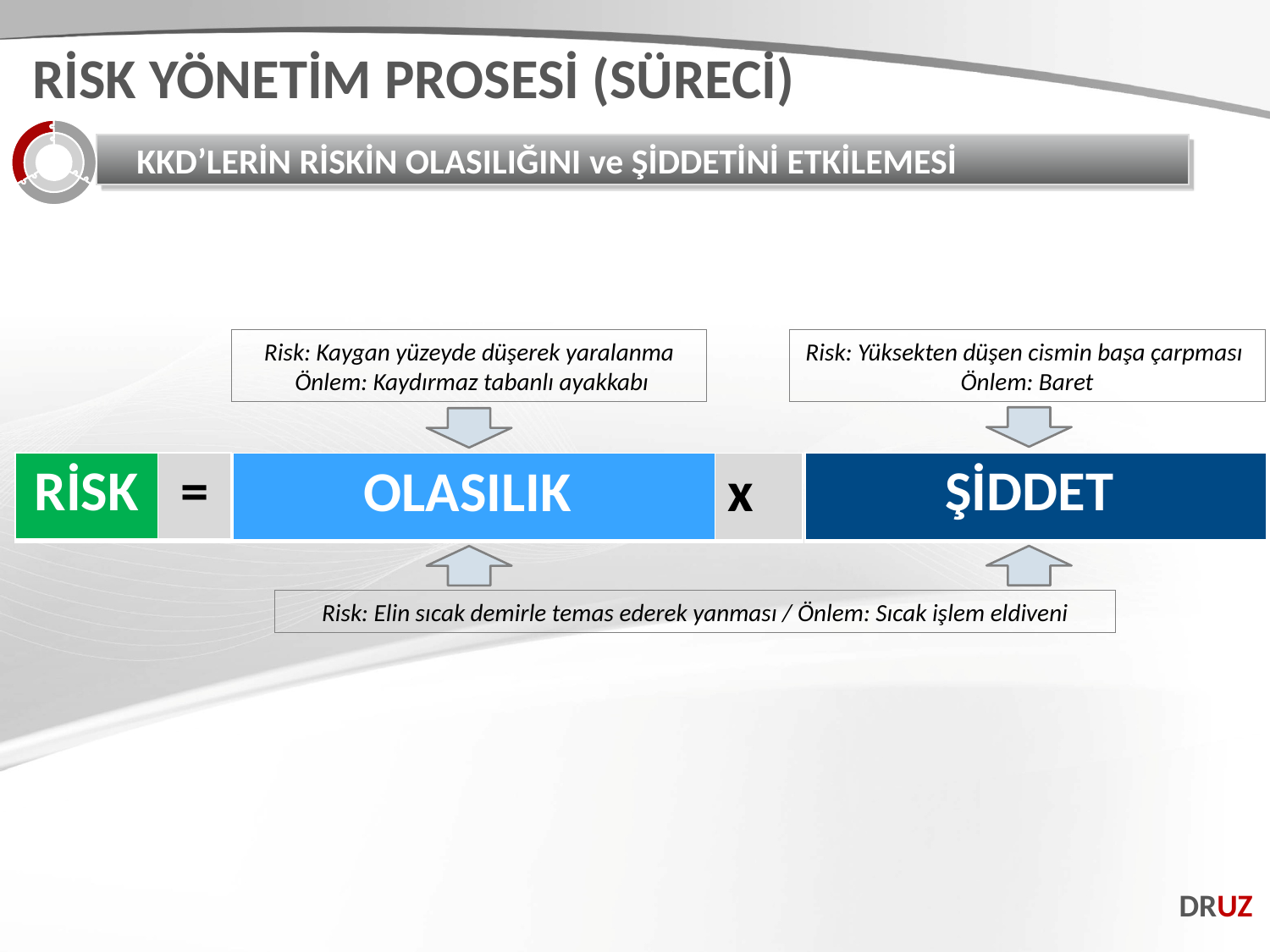

RİSK YÖNETİM PROSESİ (SÜRECİ)

KKD’LERİN RİSKİN OLASILIĞINI ve ŞİDDETİNİ ETKİLEMESİ
Risk: Yüksekten düşen cismin başa çarpması
Önlem: Baret
Risk: Kaygan yüzeyde düşerek yaralanma
 Önlem: Kaydırmaz tabanlı ayakkabı

| RİSK | = |
| --- | --- |
| ŞİDDET |
| --- |
| OLASILIK | x |
| --- | --- |

Risk: Elin sıcak demirle temas ederek yanması / Önlem: Sıcak işlem eldiveni
DRUZ